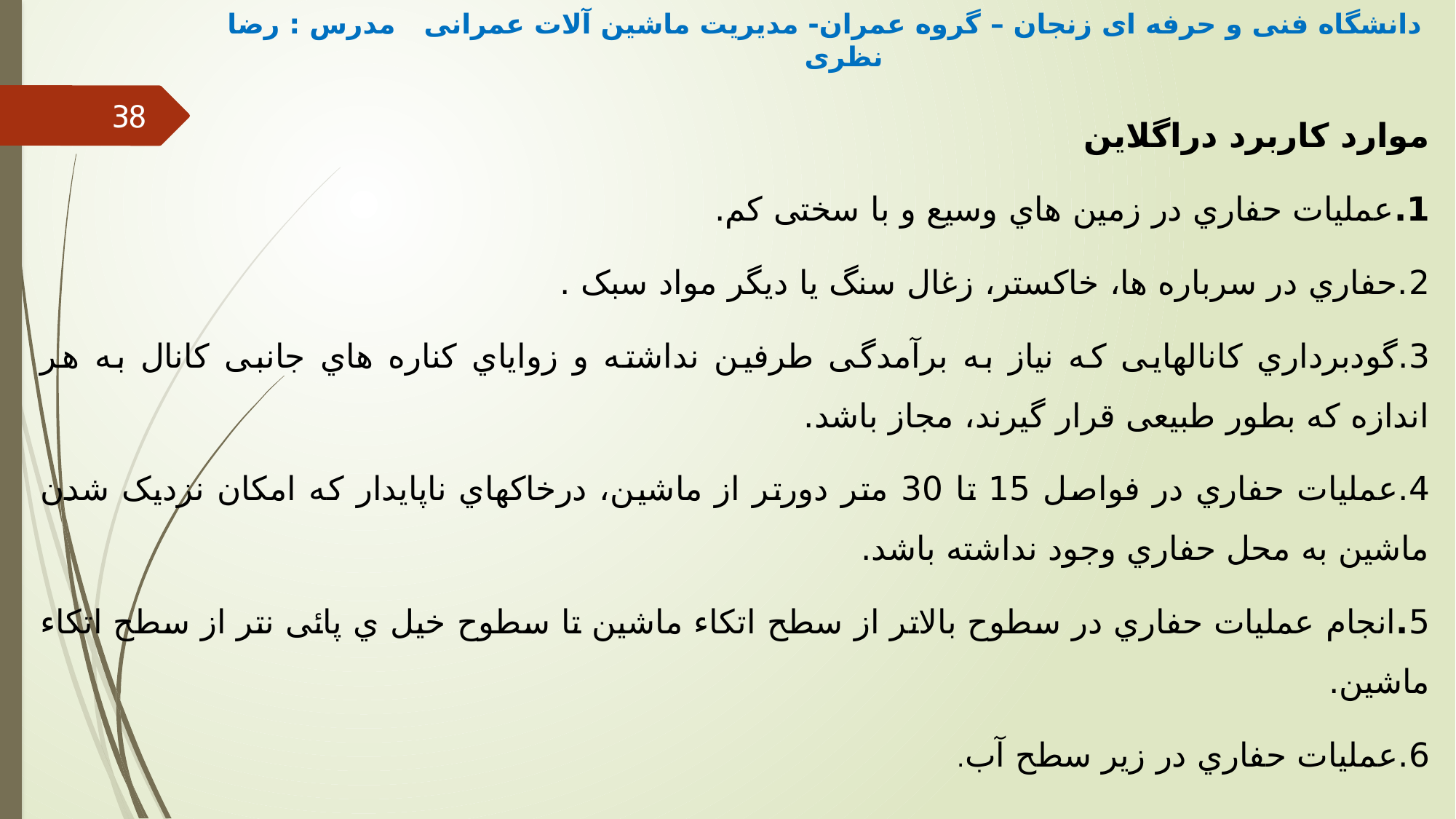

دانشگاه فنی و حرفه ای زنجان – گروه عمران- مدیریت ماشین آلات عمرانی   مدرس : رضا نظری

موارد کاربرد دراگلاین
1.عملیات حفاري در زمین هاي وسیع و با سختی کم.
2.حفاري در سرباره ها، خاکستر، زغال سنگ یا دیگر مواد سبک .
3.گودبرداري کانالهایی که نیاز به برآمدگی طرفین نداشته و زوایاي کناره هاي جانبی کانال به هر
اندازه که بطور طبیعی قرار گیرند، مجاز باشد.
4.عملیات حفاري در فواصل 15 تا 30 متر دورتر از ماشین، درخاکهاي ناپایدار که امکان نزدیک شدن
ماشین به محل حفاري وجود نداشته باشد.
5.انجام عملیات حفاري در سطوح بالاتر از سطح اتکاء ماشین تا سطوح خیل ي پائی نتر از سطح اتکاء
ماشین.
6.عملیات حفاري در زیر سطح آب.

38